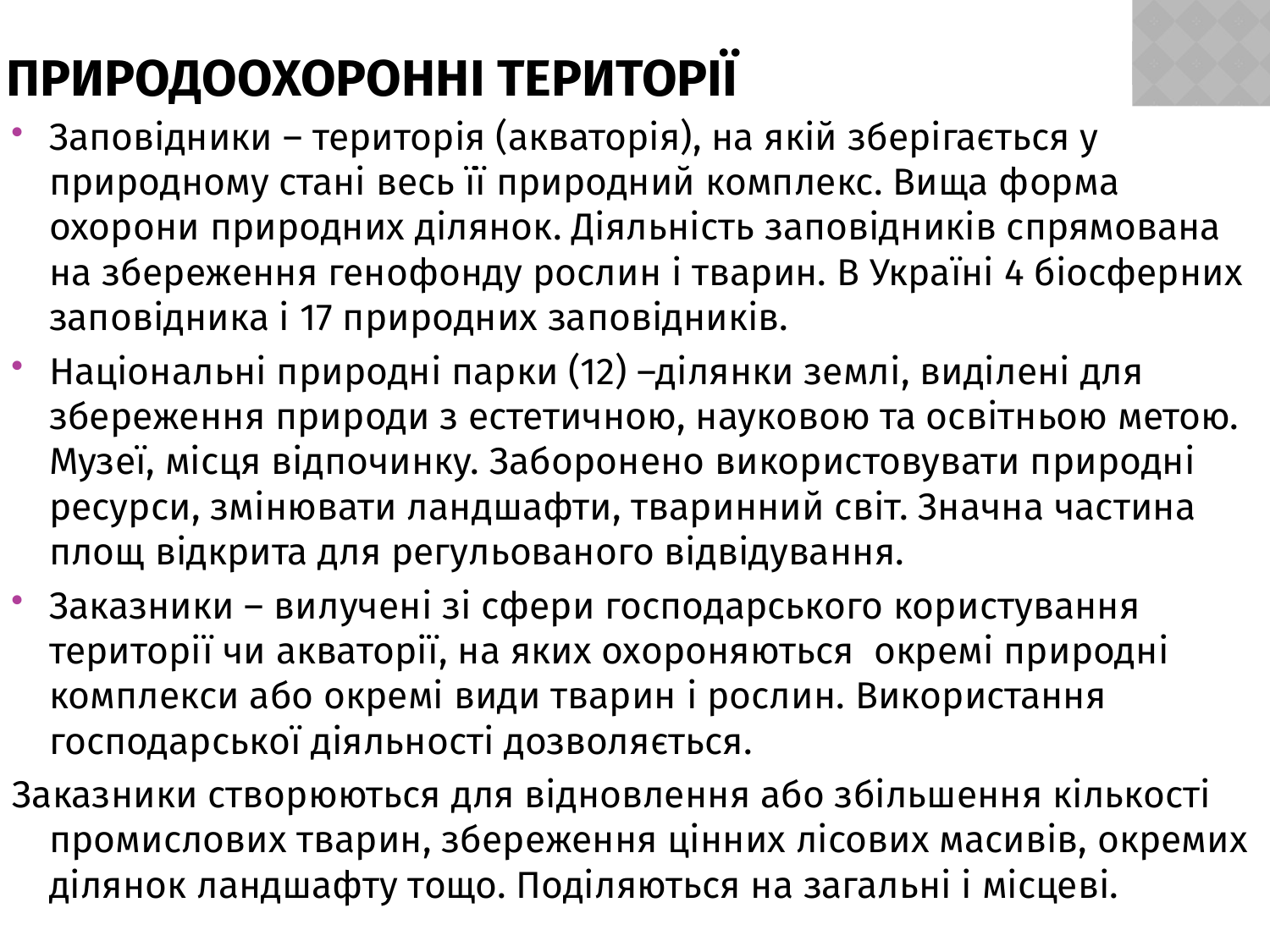

# Природоохоронні території
Заповідники – територія (акваторія), на якій зберігається у природному стані весь її природний комплекс. Вища форма охорони природних ділянок. Діяльність заповідників спрямована на збереження генофонду рослин і тварин. В Україні 4 біосферних заповідника і 17 природних заповідників.
Національні природні парки (12) –ділянки землі, виділені для збереження природи з естетичною, науковою та освітньою метою. Музеї, місця відпочинку. Заборонено використовувати природні ресурси, змінювати ландшафти, тваринний світ. Значна частина площ відкрита для регульованого відвідування.
Заказники – вилучені зі сфери господарського користування території чи акваторії, на яких охороняються  окремі природні комплекси або окремі види тварин і рослин. Використання господарської діяльності дозволяється.
Заказники створюються для відновлення або збільшення кількості промислових тварин, збереження цінних лісових масивів, окремих ділянок ландшафту тощо. Поділяються на загальні і місцеві.